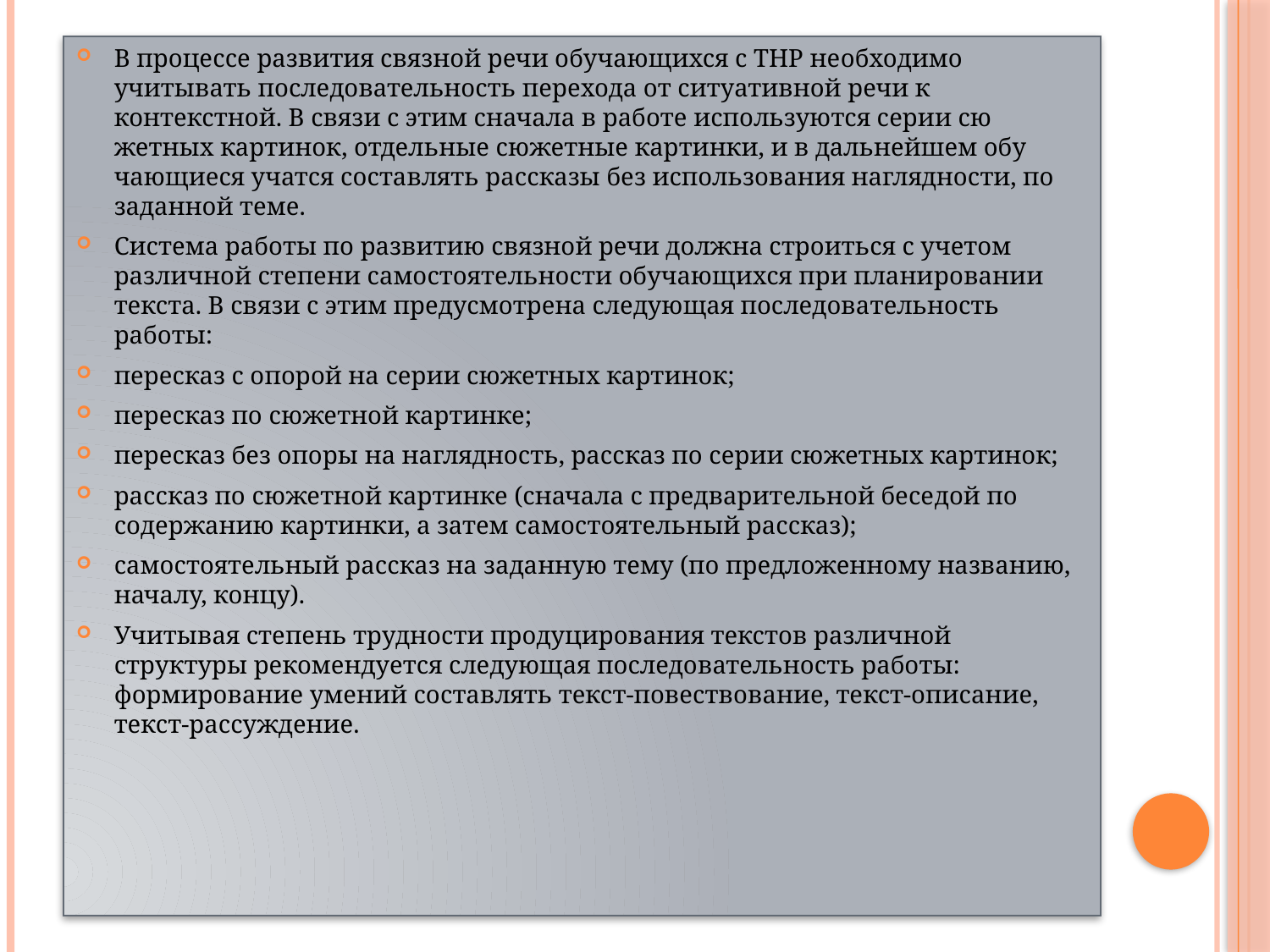

В процессе развития связной речи обучающихся с ТНР не­обходимо учитывать последовательность перехода от ситуативной речи к контекстной. В связи с этим сначала в работе используются серии сю­жетных картинок, отдельные сюжетные картинки, и в дальнейшем обу­чающиеся учатся составлять рассказы без использования наглядности, по заданной теме.
Система работы по развитию связной речи должна строиться с учетом различной степени самостоятельности обучающихся при плани­ровании текста. В связи с этим предусмотрена следующая последова­тельность работы:
пересказ с опорой на серии сюжетных картинок;
пересказ по сюжетной картинке;
пересказ без опоры на наглядность, рассказ по серии сюжетных картинок;
рассказ по сюжетной картинке (сначала с предварительной бесе­дой по содержанию картинки, а затем самостоятельный рассказ);
самостоятельный рассказ на заданную тему (по предложенному названию, началу, концу).
Учитывая степень трудности продуцирования текстов различной структуры рекомендуется следующая последовательность работы: формирование умений составлять текст-повествование, текст-описание, текст-рассуждение.